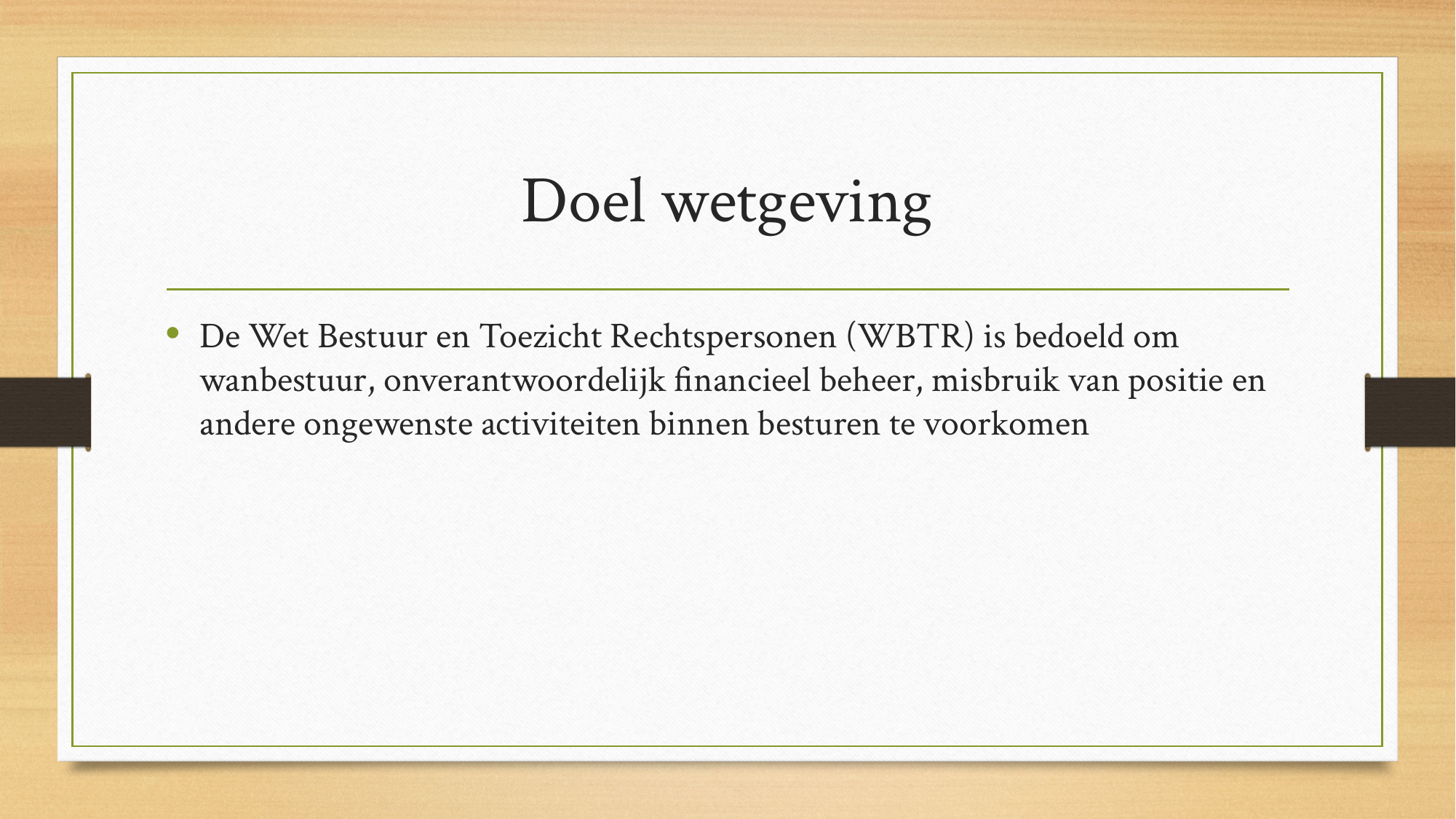

# Doel wetgeving
De Wet Bestuur en Toezicht Rechtspersonen (WBTR) is bedoeld om wanbestuur, onverantwoordelijk financieel beheer, misbruik van positie en andere ongewenste activiteiten binnen besturen te voorkomen